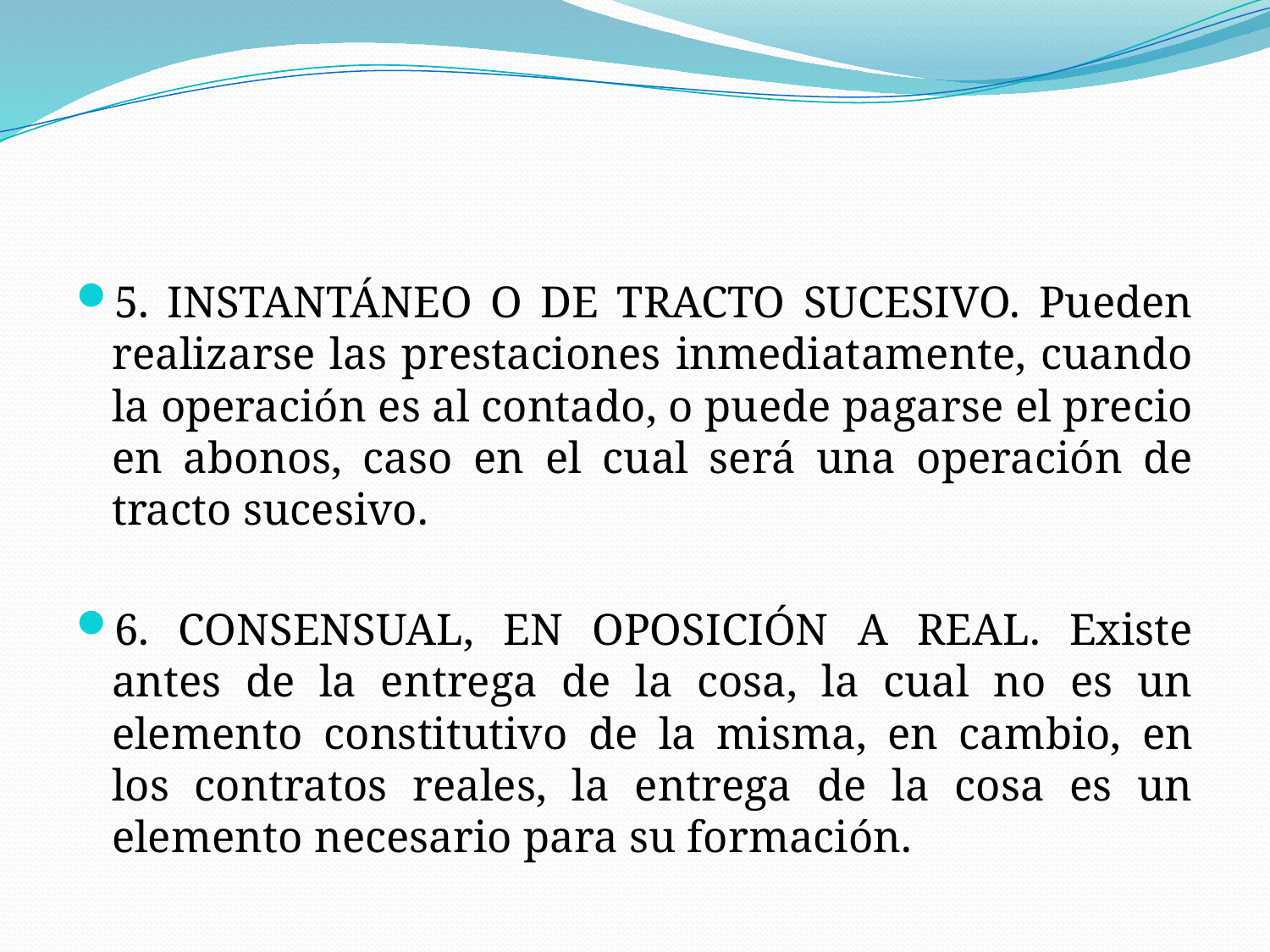

#
5. INSTANTÁNEO O DE TRACTO SUCESIVO. Pueden realizarse las prestaciones inmediatamente, cuando la operación es al contado, o puede pagarse el precio en abonos, caso en el cual será una operación de tracto sucesivo.

6. CONSENSUAL, EN OPOSICIÓN A REAL. Existe antes de la entrega de la cosa, la cual no es un elemento constitutivo de la misma, en cambio, en los contratos reales, la entrega de la cosa es un elemento necesario para su formación.